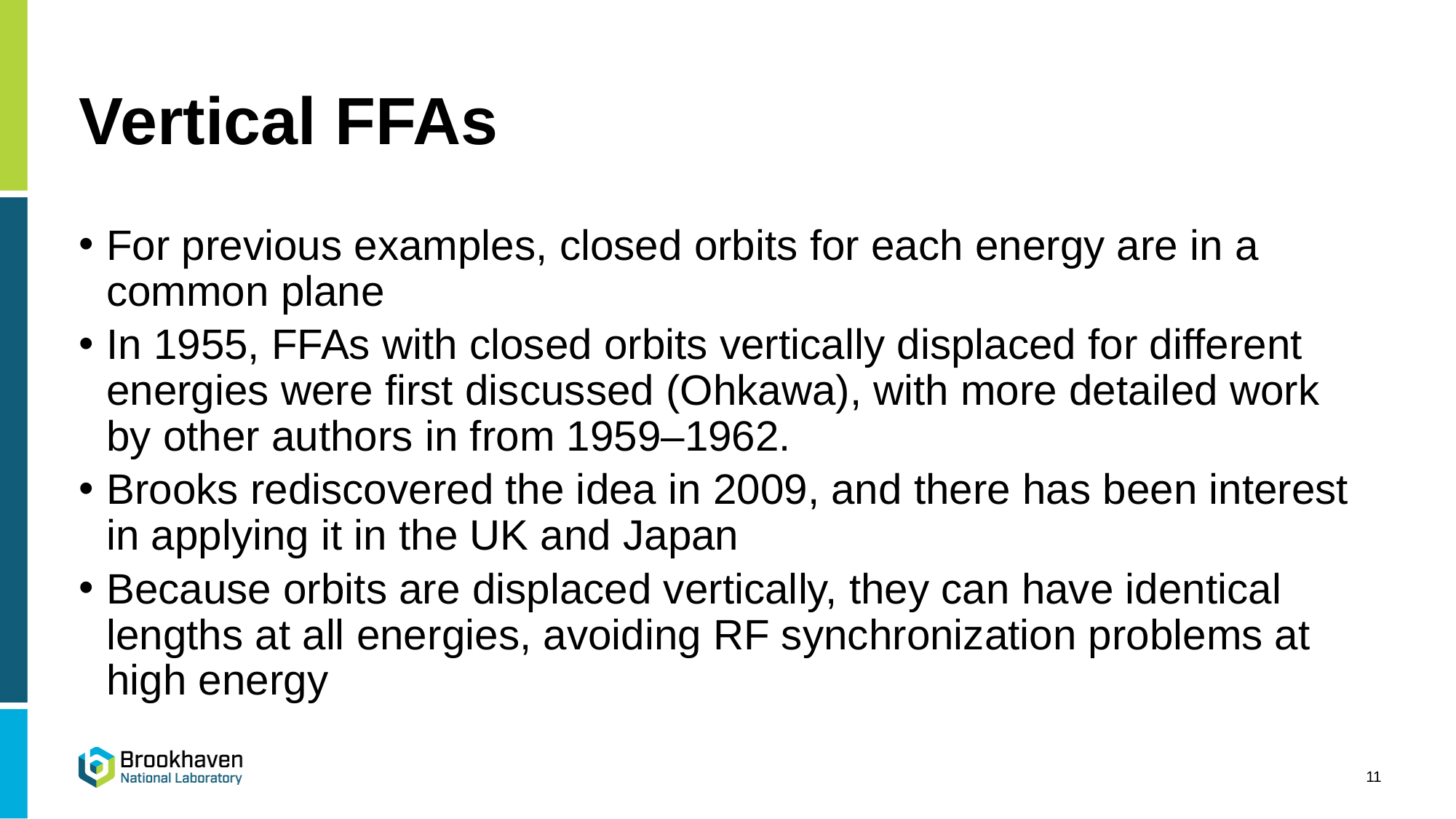

# Vertical FFAs
For previous examples, closed orbits for each energy are in a common plane
In 1955, FFAs with closed orbits vertically displaced for different energies were first discussed (Ohkawa), with more detailed work by other authors in from 1959–1962.
Brooks rediscovered the idea in 2009, and there has been interest in applying it in the UK and Japan
Because orbits are displaced vertically, they can have identical lengths at all energies, avoiding RF synchronization problems at high energy
11